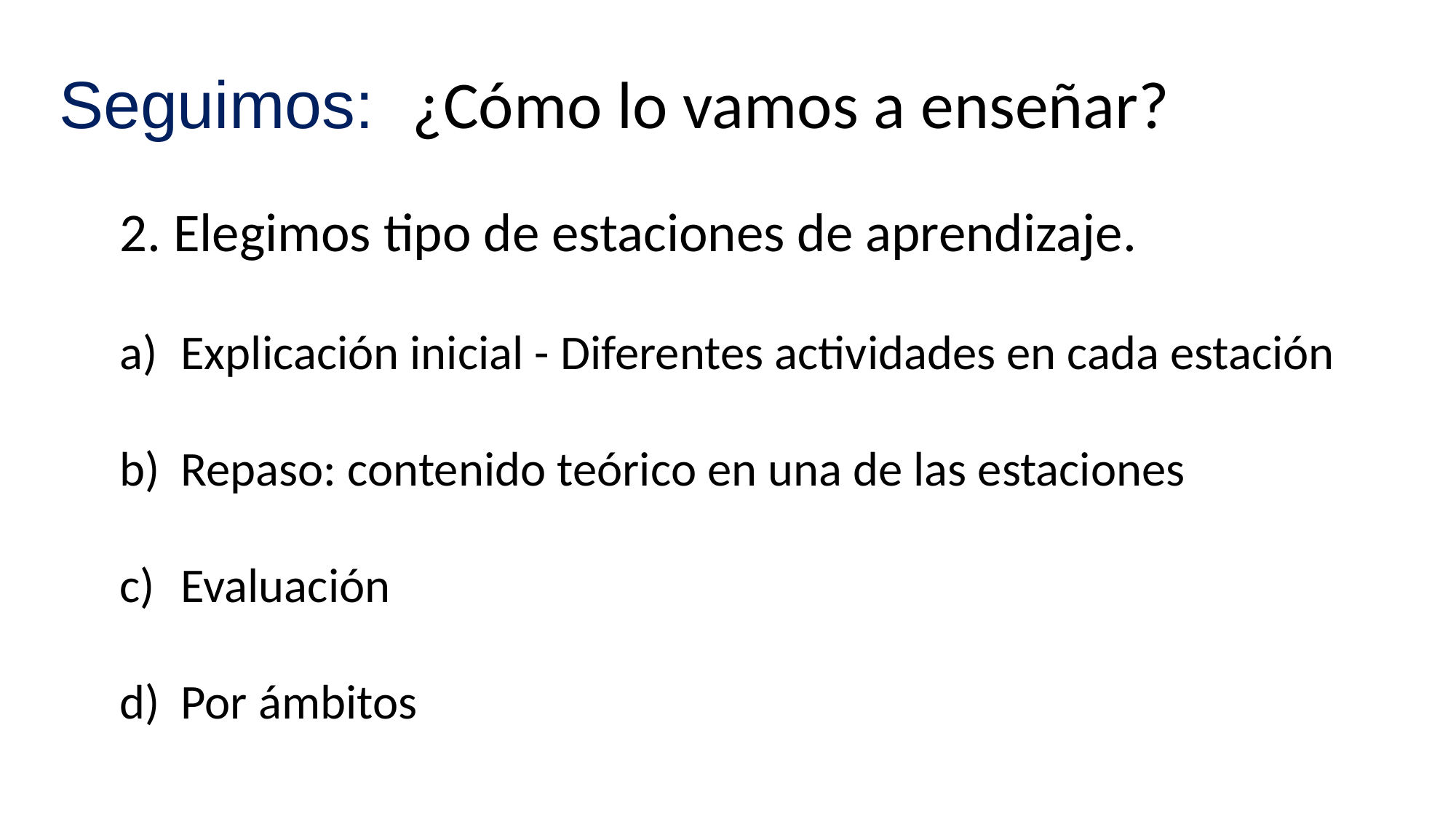

# Seguimos:
¿Cómo lo vamos a enseñar?
2. Elegimos tipo de estaciones de aprendizaje.
Explicación inicial - Diferentes actividades en cada estación
Repaso: contenido teórico en una de las estaciones
Evaluación
Por ámbitos